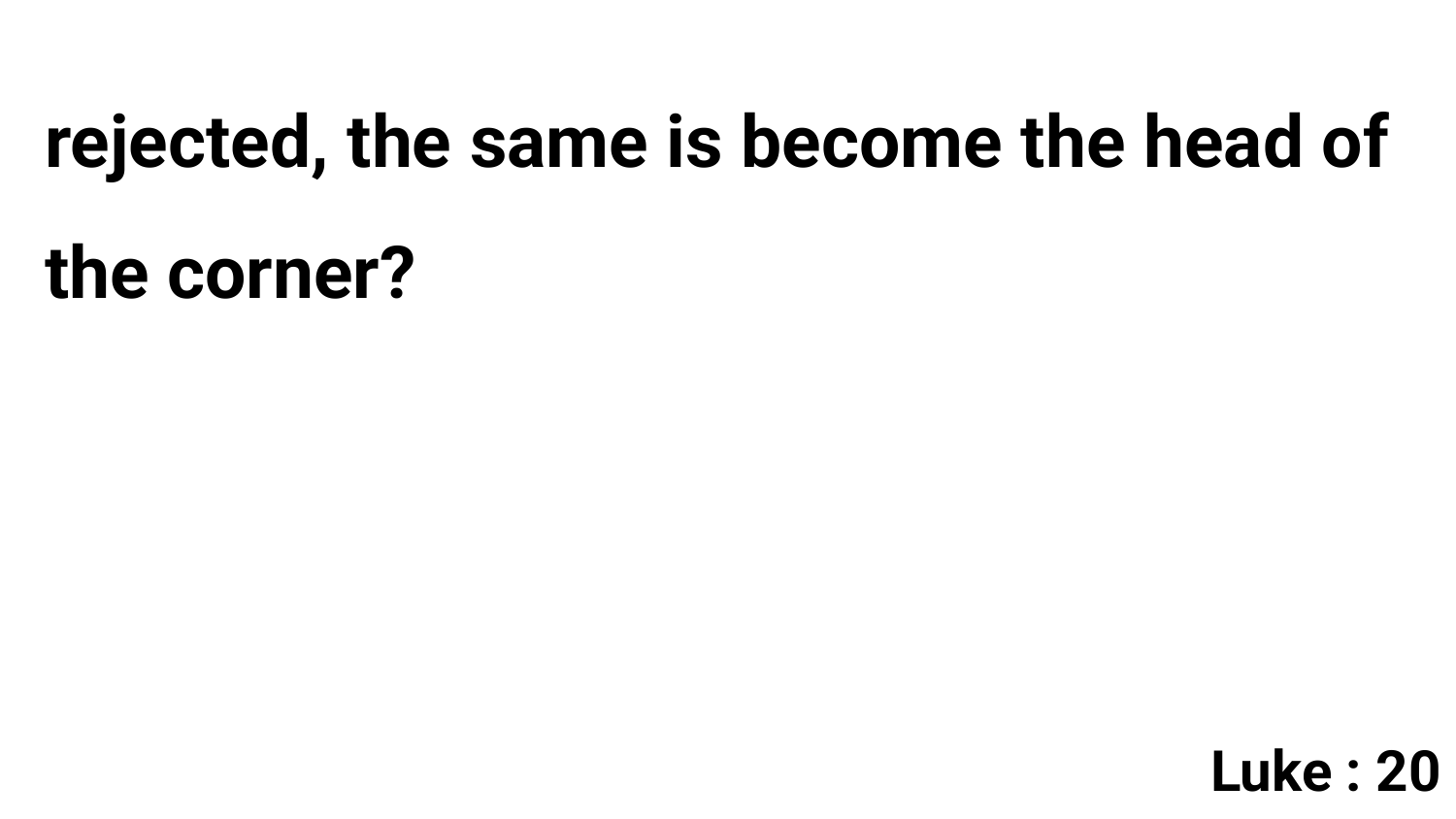

rejected, the same is become the head of the corner?
Luke : 20